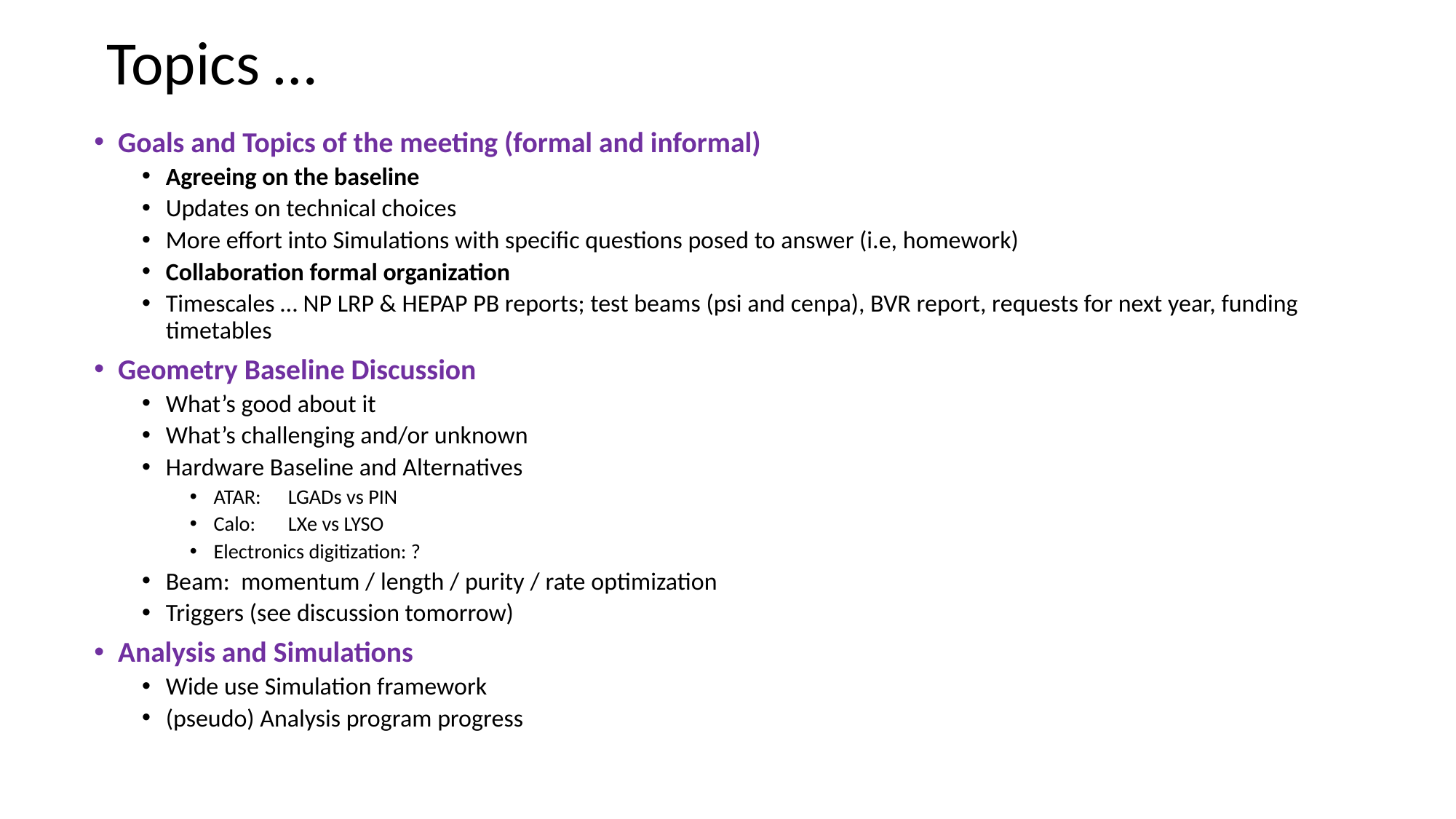

# Topics …
Goals and Topics of the meeting (formal and informal)
Agreeing on the baseline
Updates on technical choices
More effort into Simulations with specific questions posed to answer (i.e, homework)
Collaboration formal organization
Timescales … NP LRP & HEPAP PB reports; test beams (psi and cenpa), BVR report, requests for next year, funding timetables
Geometry Baseline Discussion
What’s good about it
What’s challenging and/or unknown
Hardware Baseline and Alternatives
ATAR:	LGADs vs PIN
Calo:	LXe vs LYSO
Electronics digitization: ?
Beam:  momentum / length / purity / rate optimization
Triggers (see discussion tomorrow)
Analysis and Simulations
Wide use Simulation framework
(pseudo) Analysis program progress